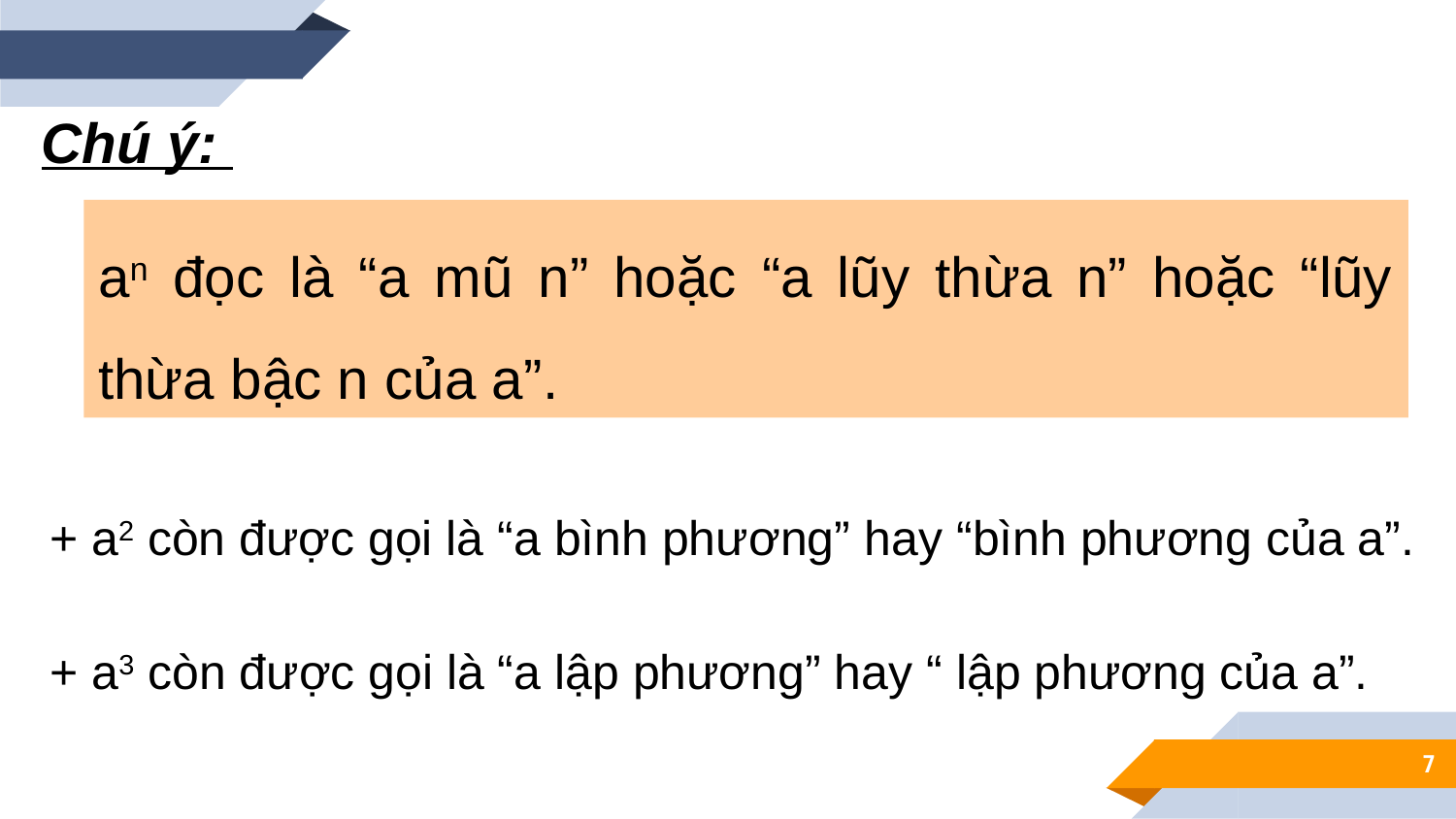

Chú ý:
an đọc là “a mũ n” hoặc “a lũy thừa n” hoặc “lũy thừa bậc n của a”.
+ a2 còn được gọi là “a bình phương” hay “bình phương của a”.
+ a3 còn được gọi là “a lập phương” hay “ lập phương của a”.
7